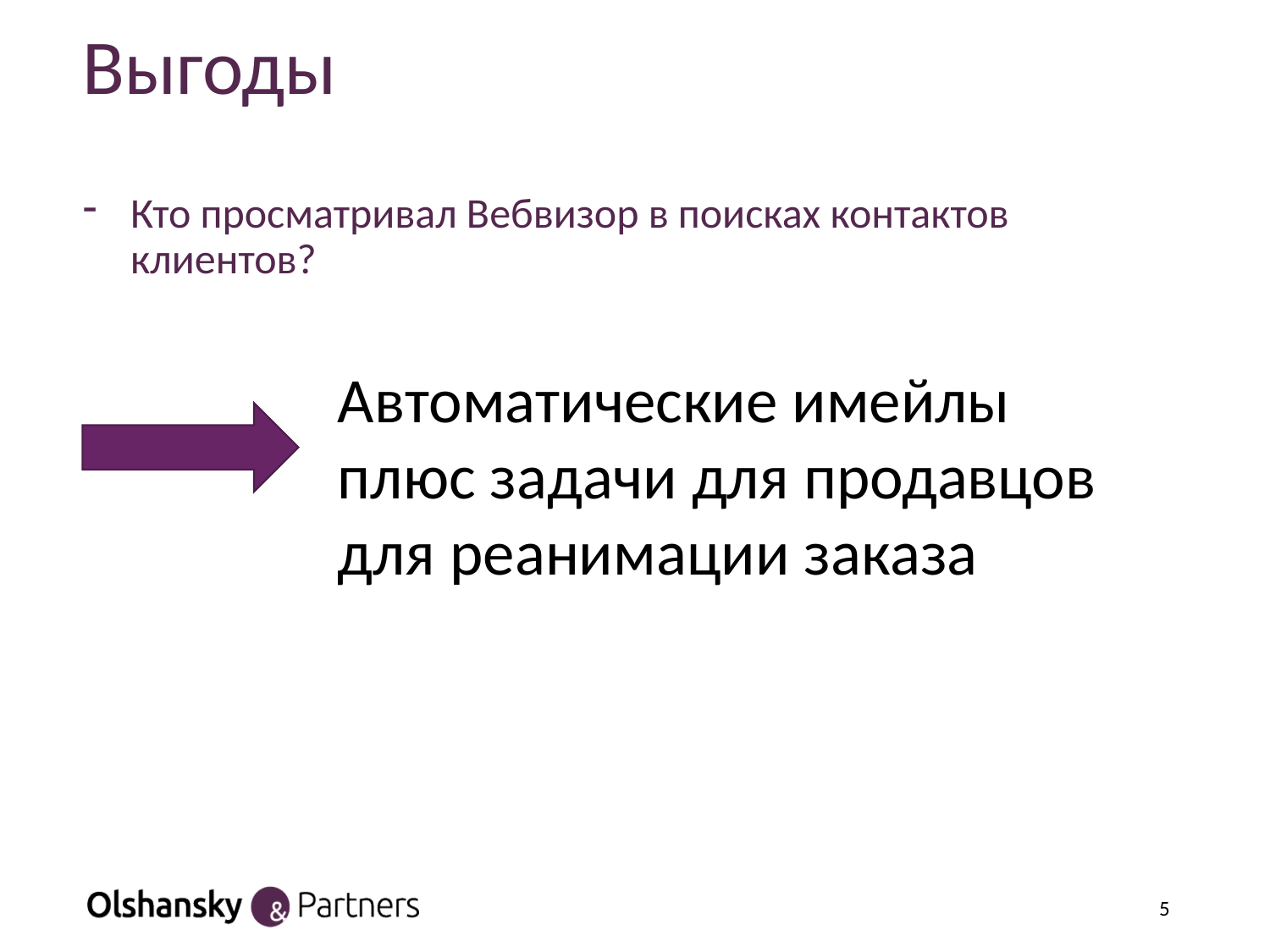

# Выгоды
Кто просматривал Вебвизор в поисках контактов клиентов?

Автоматические имейлы плюс задачи для продавцов для реанимации заказа

5